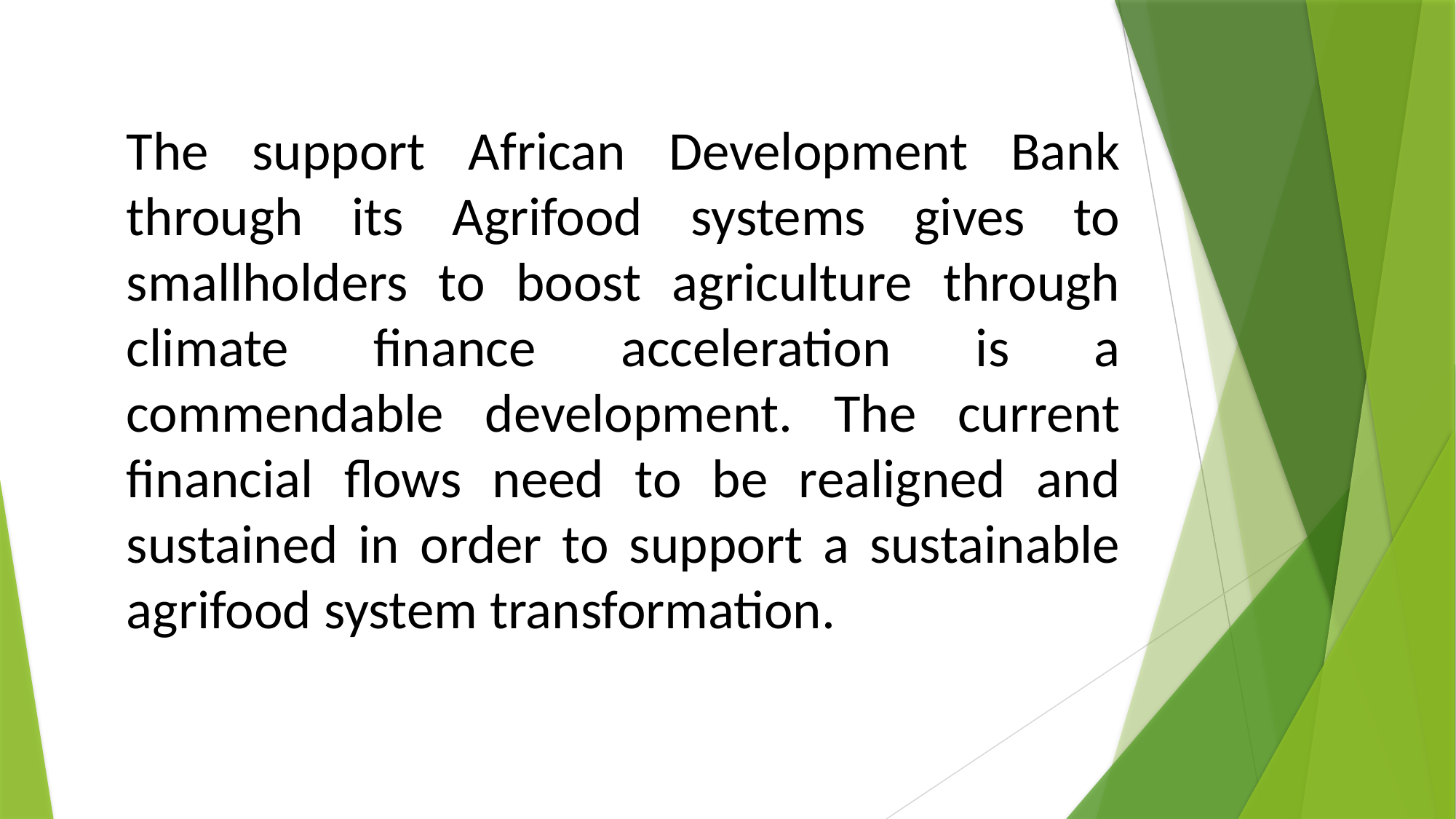

The support African Development Bank through its Agrifood systems gives to smallholders to boost agriculture through climate finance acceleration is a commendable development. The current financial flows need to be realigned and sustained in order to support a sustainable agrifood system transformation.